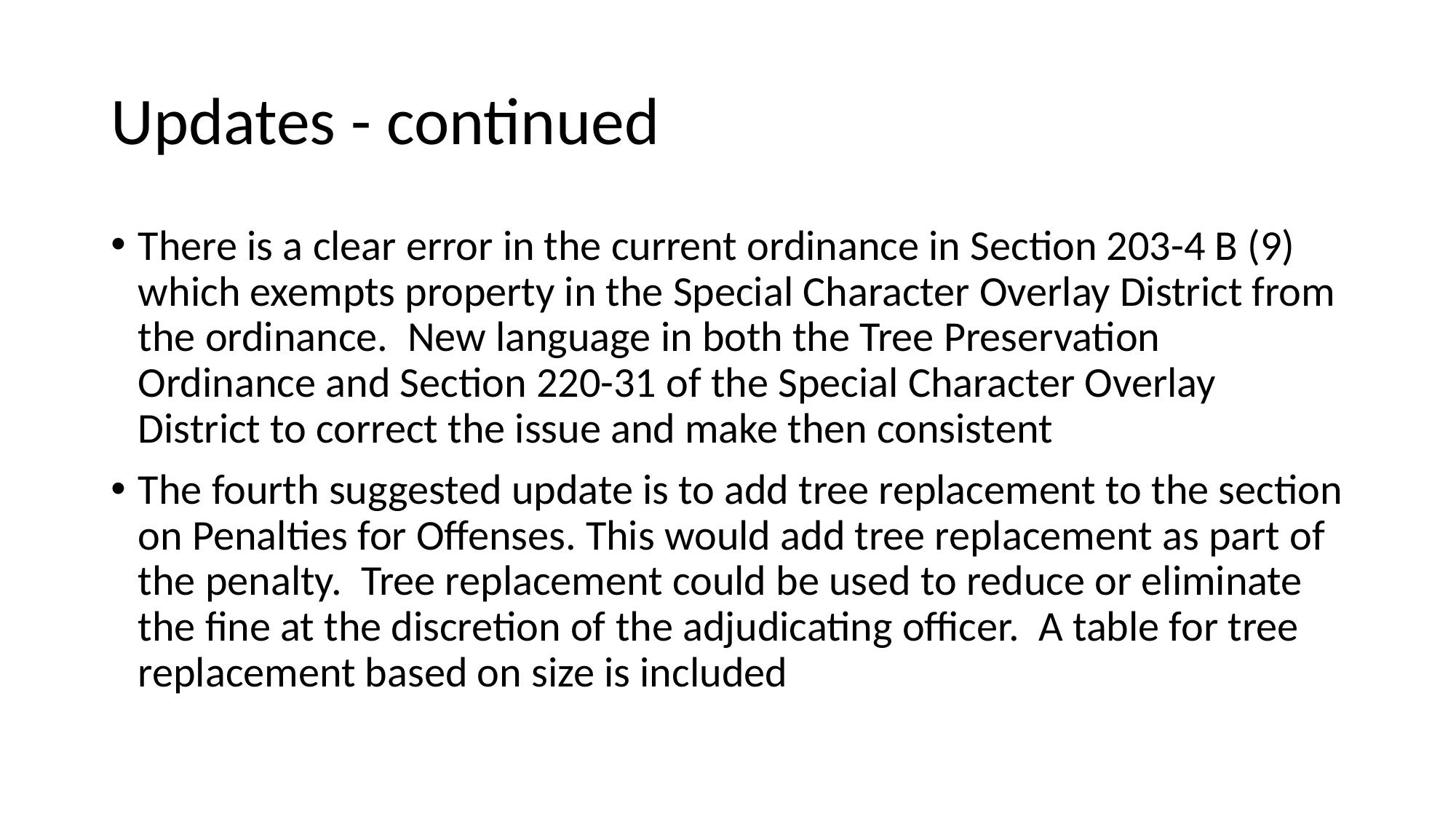

# Updates - continued
There is a clear error in the current ordinance in Section 203-4 B (9)  which exempts property in the Special Character Overlay District from the ordinance.  New language in both the Tree Preservation Ordinance and Section 220-31 of the Special Character Overlay District to correct the issue and make then consistent
The fourth suggested update is to add tree replacement to the section on Penalties for Offenses. This would add tree replacement as part of the penalty.  Tree replacement could be used to reduce or eliminate the fine at the discretion of the adjudicating officer.  A table for tree replacement based on size is included